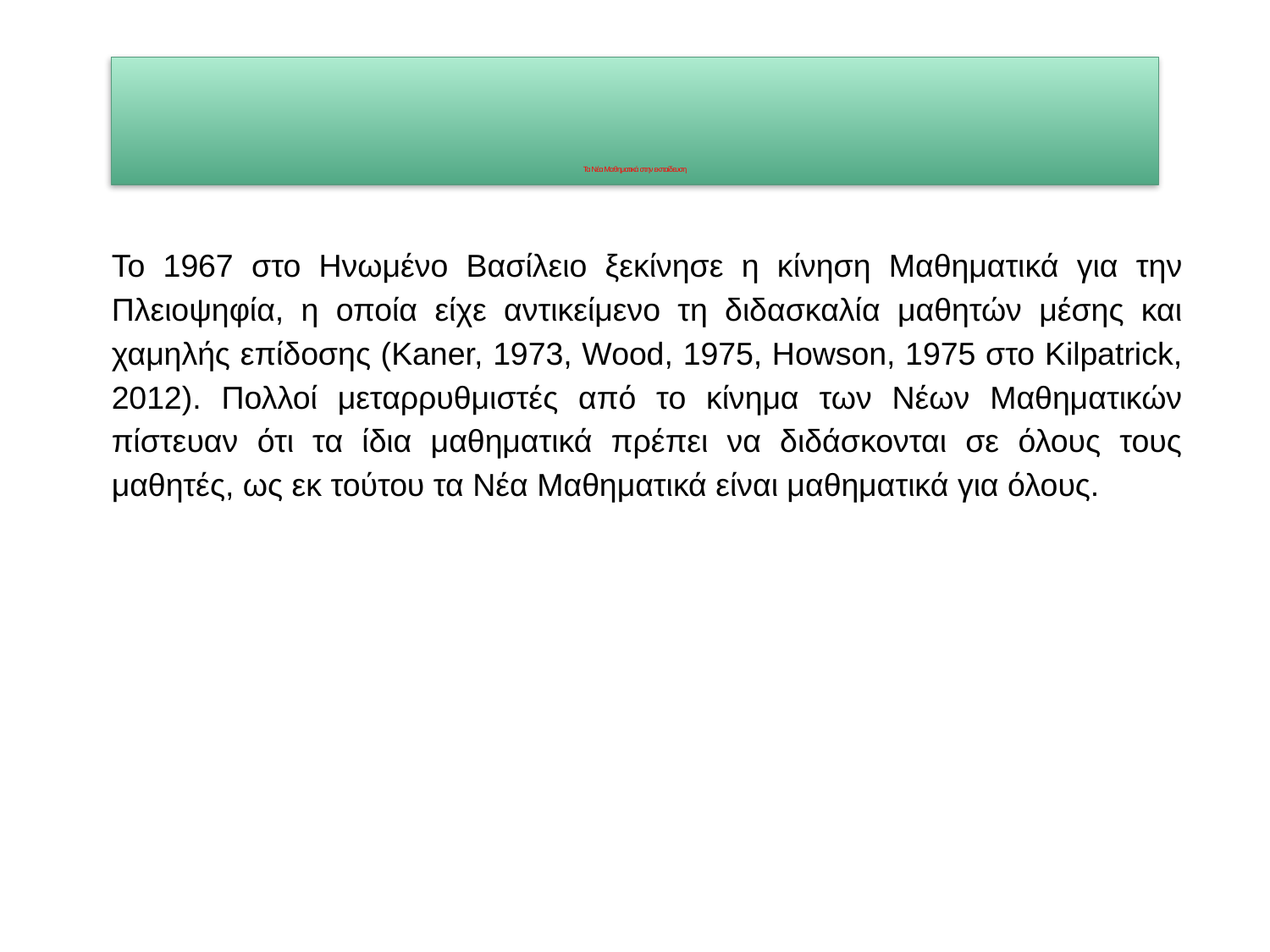

# Τα Νέα Μαθηματικά στην εκπαίδευση
Το 1967 στο Ηνωμένο Βασίλειο ξεκίνησε η κίνηση Μαθηματικά για την Πλειοψηφία, η οποία είχε αντικείμενο τη διδασκαλία μαθητών μέσης και χαμηλής επίδοσης (Kaner, 1973, Wood, 1975, Howson, 1975 στο Kilpatrick, 2012). Πολλοί μεταρρυθμιστές από το κίνημα των Νέων Μαθηματικών πίστευαν ότι τα ίδια μαθηματικά πρέπει να διδάσκονται σε όλους τους μαθητές, ως εκ τούτου τα Νέα Μαθηματικά είναι μαθηματικά για όλους.